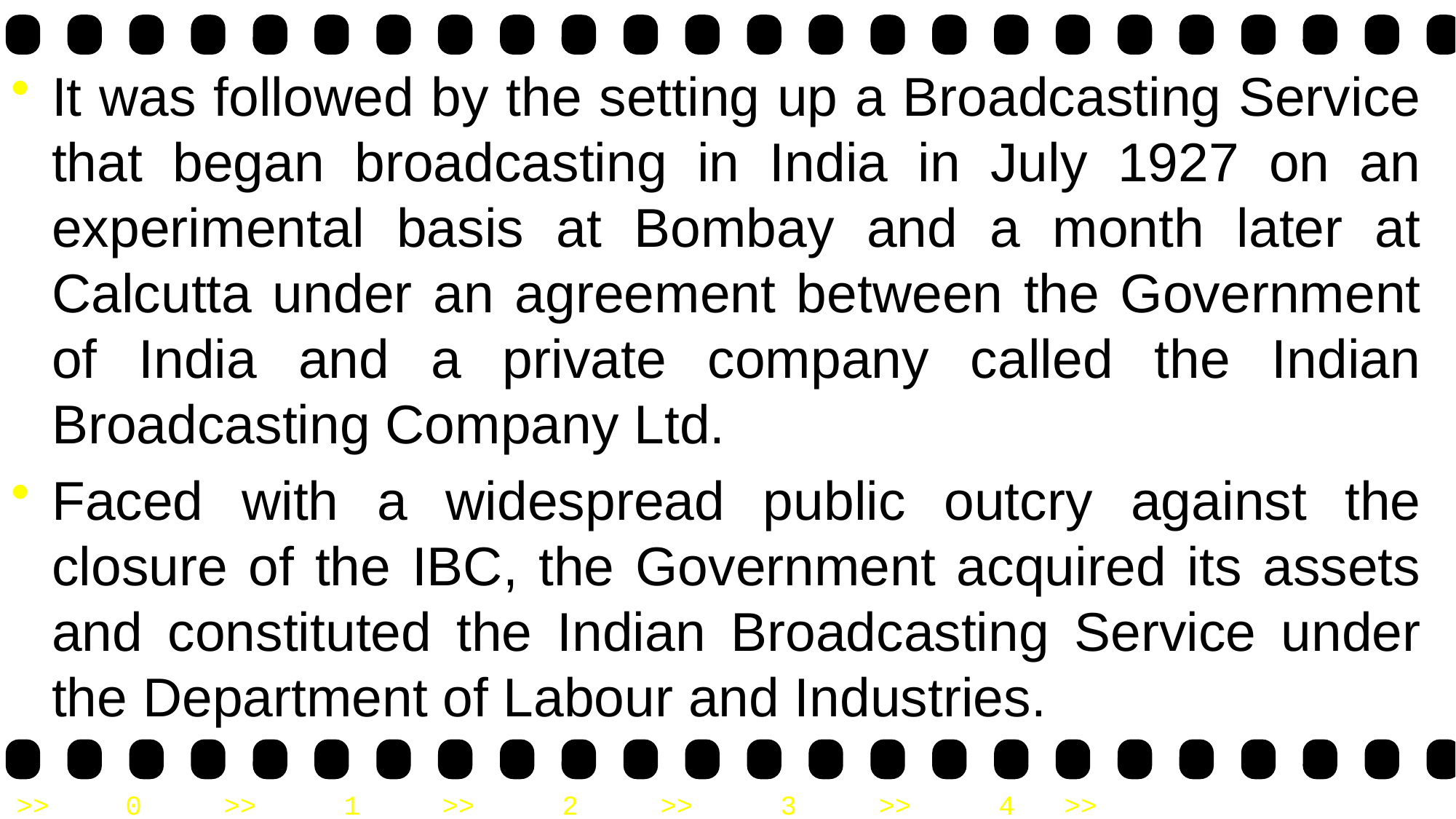

It was followed by the setting up a Broadcasting Service that began broadcasting in India in July 1927 on an experimental basis at Bombay and a month later at Calcutta under an agreement between the Government of India and a private company called the Indian Broadcasting Company Ltd.
Faced with a widespread public outcry against the closure of the IBC, the Government acquired its assets and constituted the Indian Broadcasting Service under the Department of Labour and Industries.